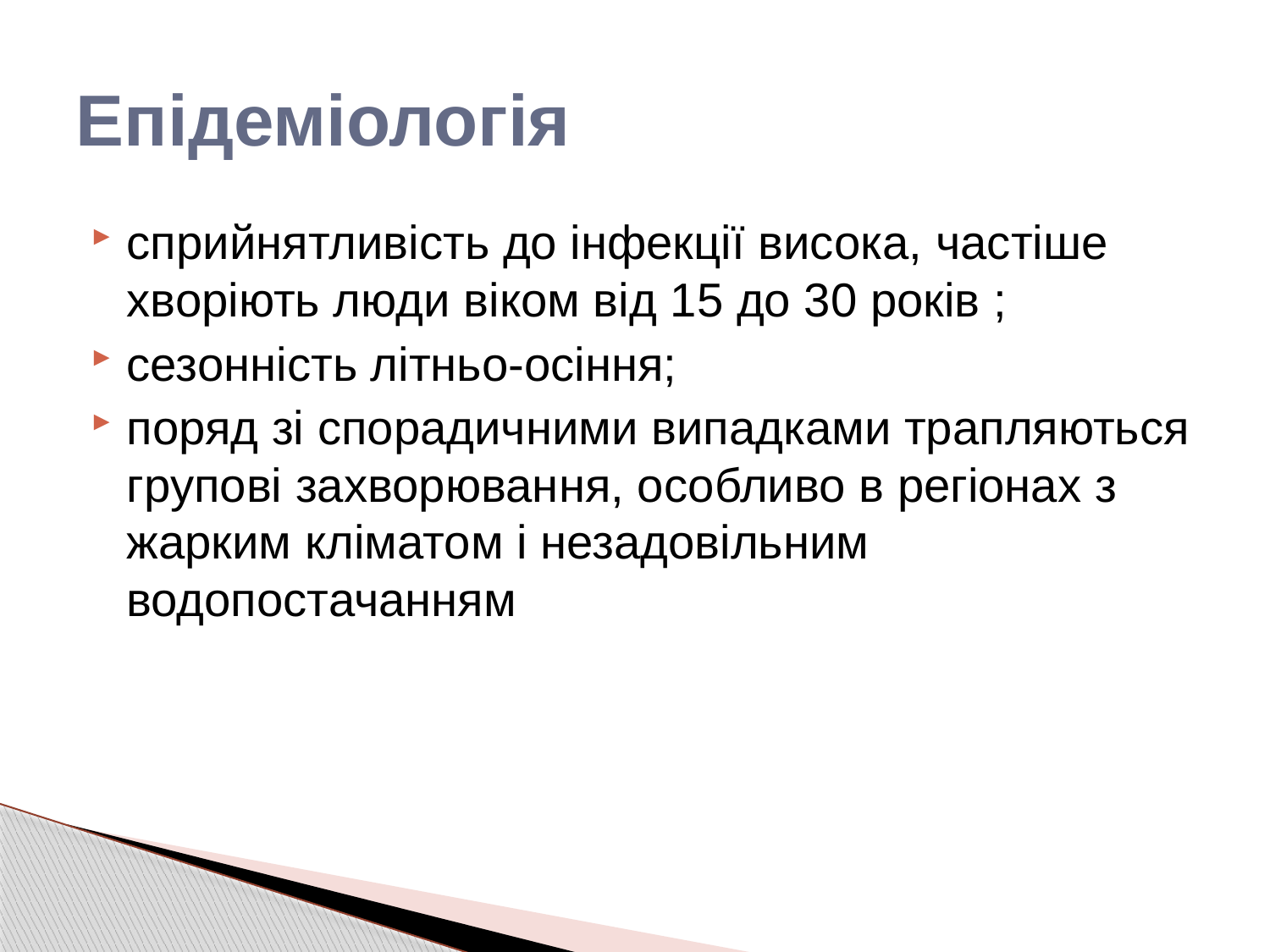

# Епідеміологія
сприйнятливість до інфекції висока, частіше хворіють люди віком від 15 до 30 років ;
сезонність літньо-осіння;
поряд зі спорадичними випадками трапляються групові захворювання, особливо в регіонах з жарким кліматом і незадовільним водопостачанням